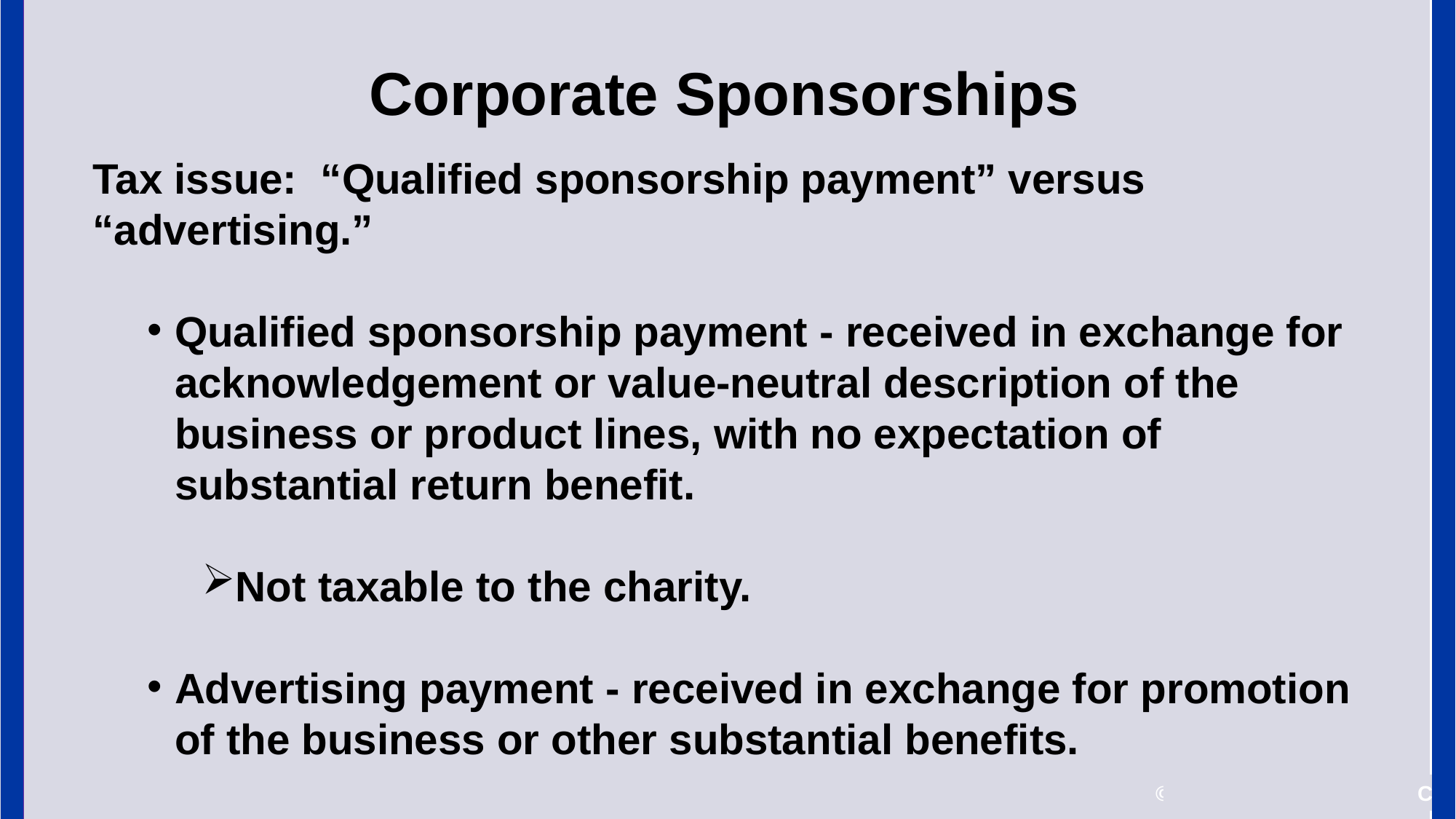

# Corporate Sponsorships

Tax issue:  “Qualified sponsorship payment” versus “advertising.”

Qualified sponsorship payment - received in exchange for acknowledgement or value-neutral description of the business or product lines, with no expectation of substantial return benefit.

Not taxable to the charity.

Advertising payment - received in exchange for promotion of the business or other substantial benefits.

Taxable to the charity as “unrelated business income.”

© 2017 Tennant Lubell, LLC